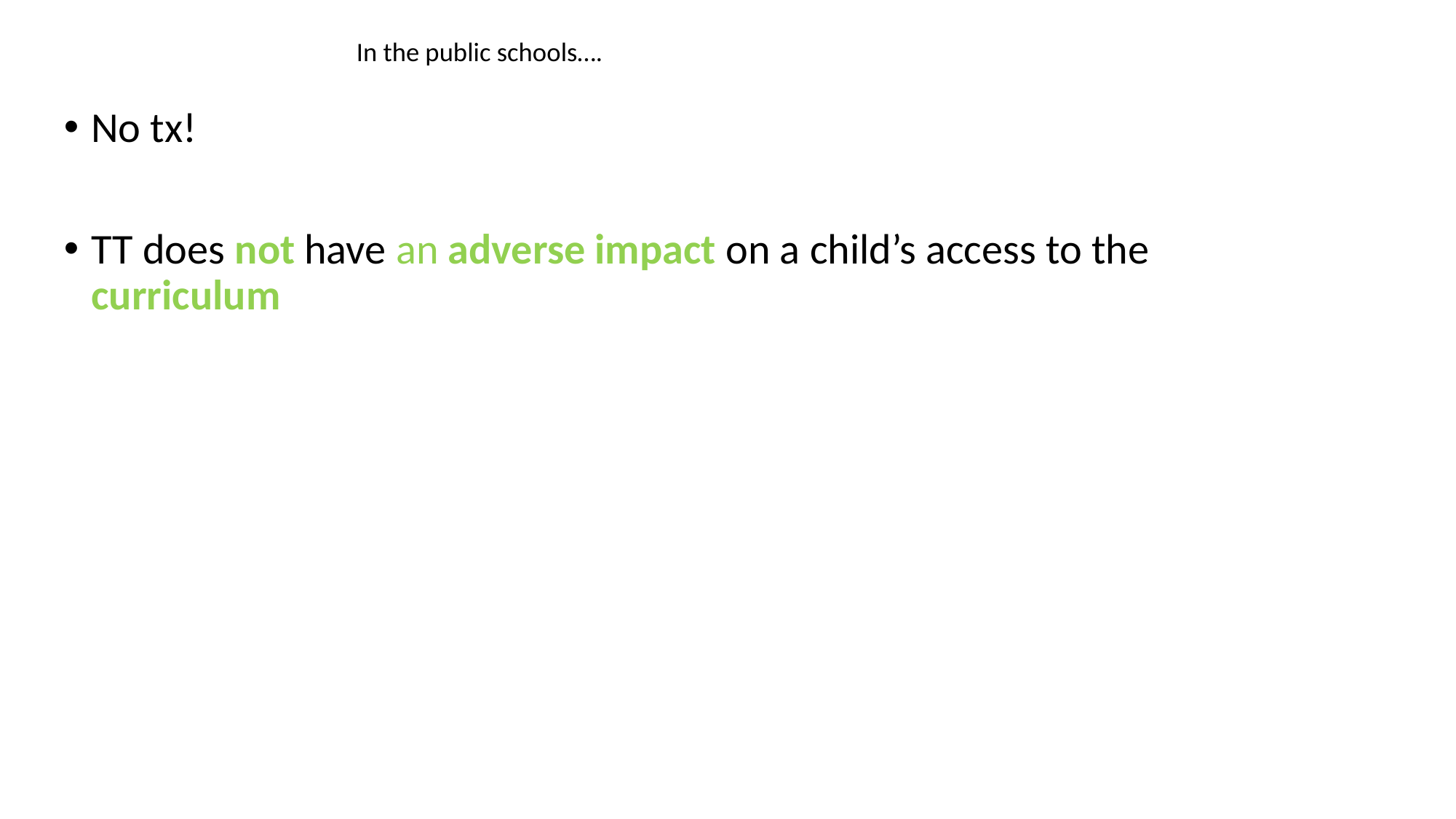

# In the public schools….
No tx!

TT does not have an adverse impact on a child’s access to the curriculum